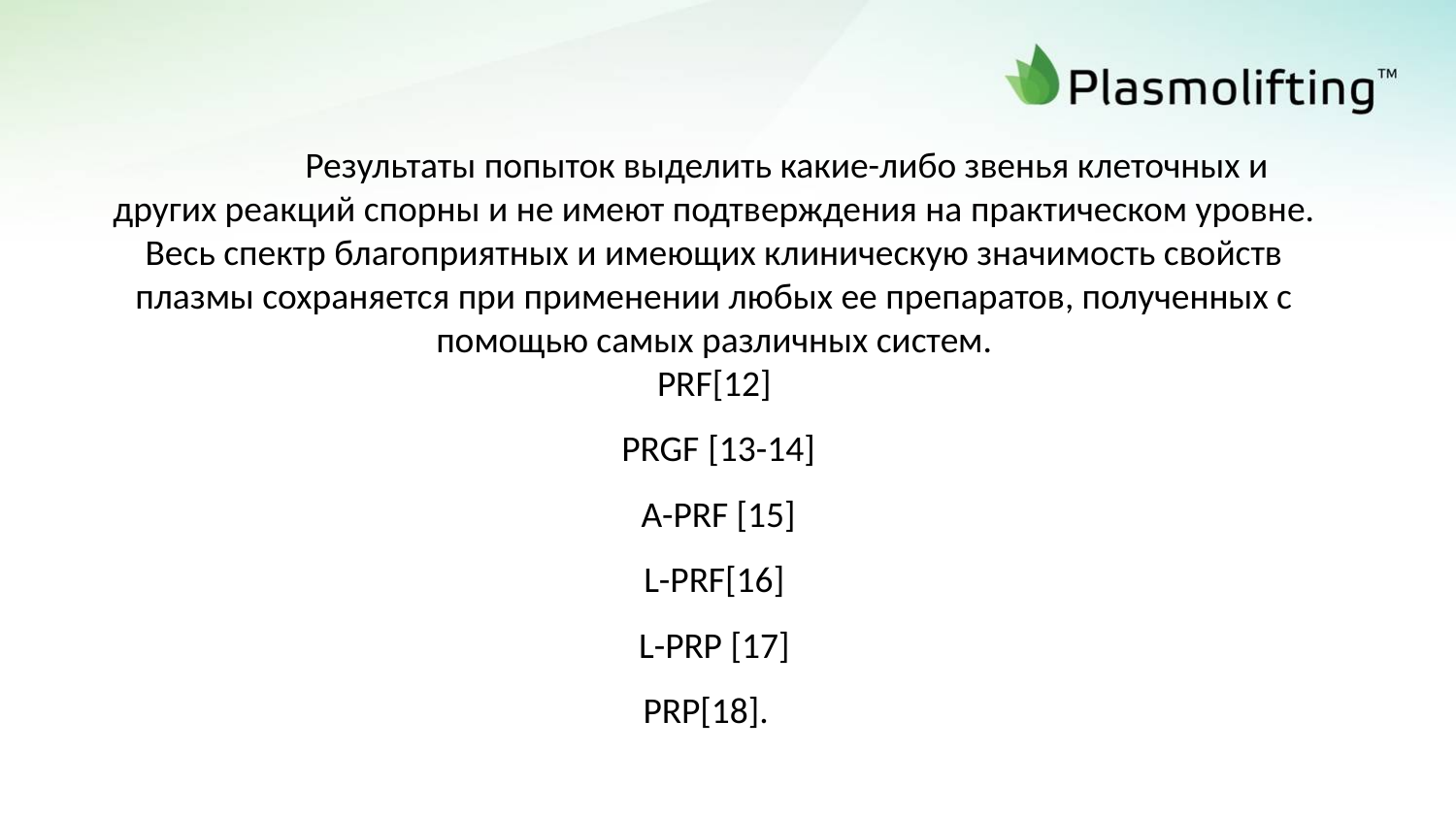

Результаты попыток выделить какие-либо звенья клеточных и других реакций спорны и не имеют подтверждения на практическом уровне.
Весь спектр благоприятных и имеющих клиническую значимость свойств плазмы сохраняется при применении любых ее препаратов, полученных с помощью самых различных систем.
PRF[12]
 PRGF [13-14]
 A-PRF [15]
 L-PRF[16]
L-PRP [17]
PRP[18].